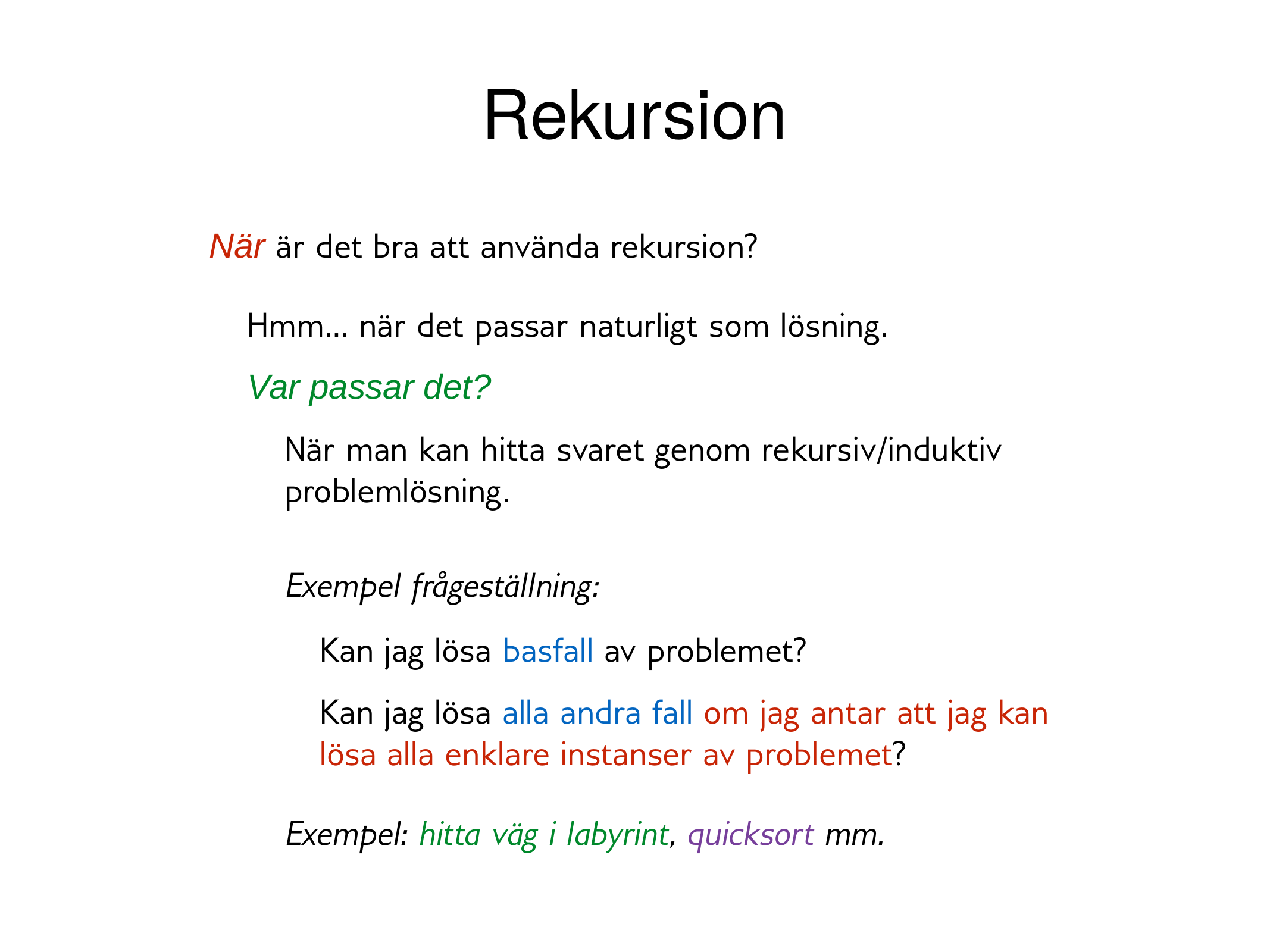

Rekursion
När är det bra att använda rekursion?
Hmm… när det passar naturligt som lösning.
Var passar det?
När man kan hitta svaret genom rekursiv/induktiv problemlösning.
Exempel frågeställning:
Kan jag lösa basfall av problemet?
Kan jag lösa alla andra fall om jag antar att jag kan lösa alla enklare instanser av problemet?
Exempel: hitta väg i labyrint, quicksort mm.